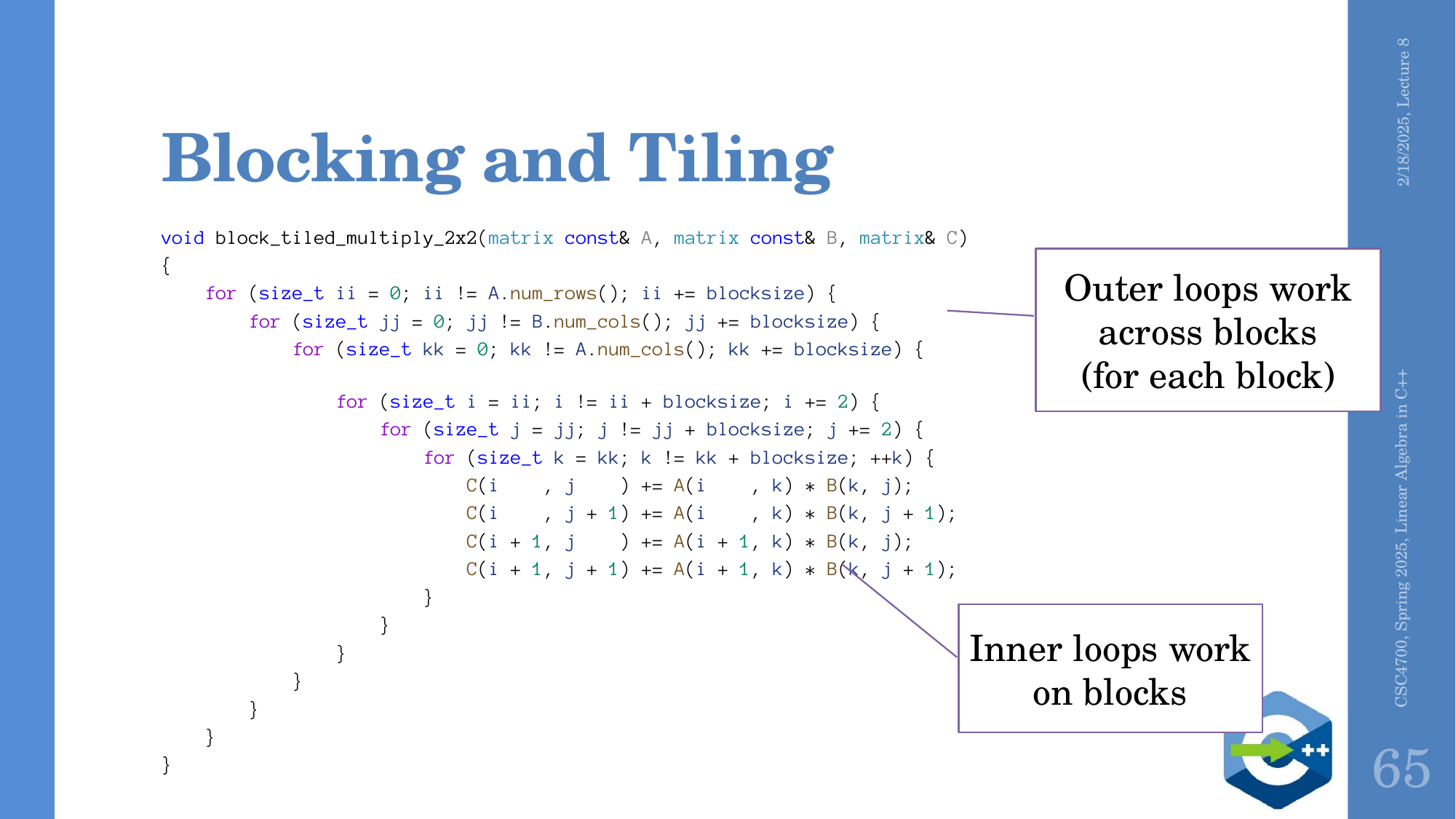

# Blocking and Tiling
2/18/2025, Lecture 8
void block_tiled_multiply_2x2(matrix const& A, matrix const& B, matrix& C)
{
    for (size_t ii = 0; ii != A.num_rows(); ii += blocksize) {
        for (size_t jj = 0; jj != B.num_cols(); jj += blocksize) {
            for (size_t kk = 0; kk != A.num_cols(); kk += blocksize) {
                for (size_t i = ii; i != ii + blocksize; i += 2) {
                    for (size_t j = jj; j != jj + blocksize; j += 2) {
                        for (size_t k = kk; k != kk + blocksize; ++k) {
                            C(i    , j    ) += A(i    , k) * B(k, j);
                            C(i    , j + 1) += A(i    , k) * B(k, j + 1);
                            C(i + 1, j    ) += A(i + 1, k) * B(k, j);
                            C(i + 1, j + 1) += A(i + 1, k) * B(k, j + 1);
                        }
                    }
                }
            }
        }
    }
}

Outer loops work across blocks
(for each block)
CSC4700, Spring 2025, Linear Algebra in C++
Inner loops work on blocks
65